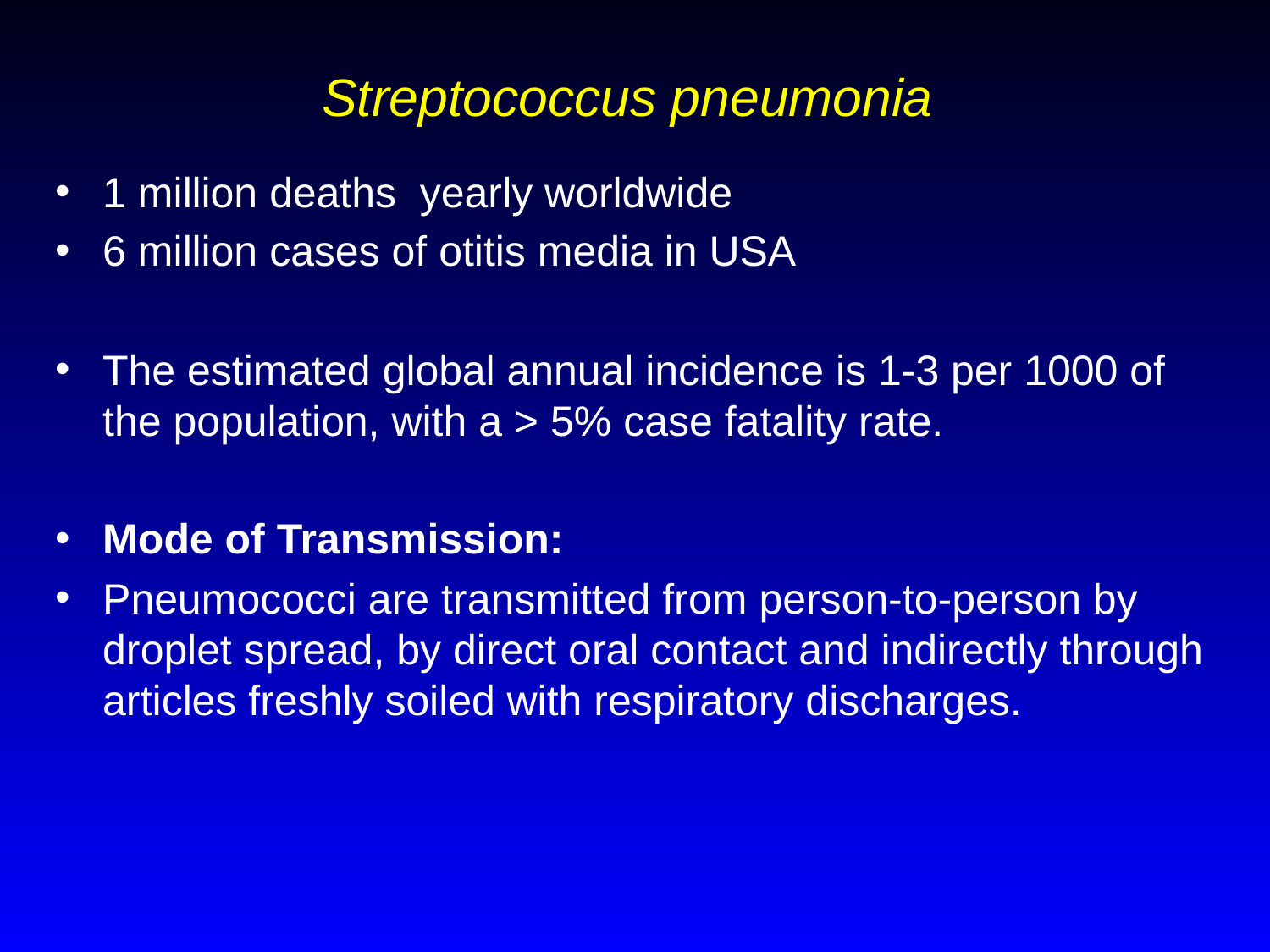

# Streptococcus pneumonia
1 million deaths  yearly worldwide
6 million cases of otitis media in USA

The estimated global annual incidence is 1-3 per 1000 of the population, with a > 5% case fatality rate.

Mode of Transmission:
Pneumococci are transmitted from person-to-person by droplet spread, by direct oral contact and indirectly through articles freshly soiled with respiratory discharges.